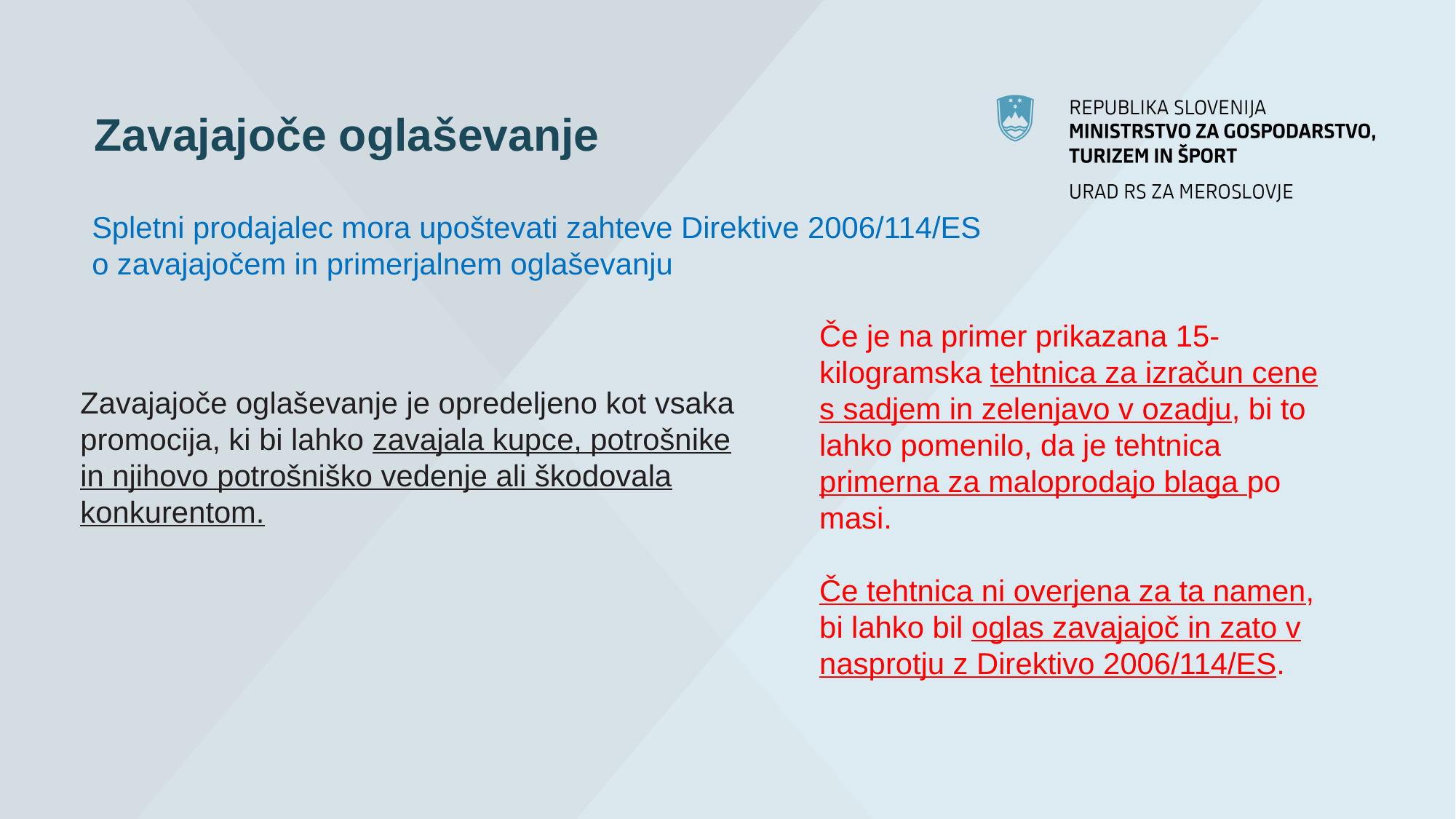

Zavajajoče oglaševanje
Spletni prodajalec mora upoštevati zahteve Direktive 2006/114/ES
o zavajajočem in primerjalnem oglaševanju
Če je na primer prikazana 15-kilogramska tehtnica za izračun cene s sadjem in zelenjavo v ozadju, bi to lahko pomenilo, da je tehtnica primerna za maloprodajo blaga po masi.

Če tehtnica ni overjena za ta namen, bi lahko bil oglas zavajajoč in zato v nasprotju z Direktivo 2006/114/ES.
Zavajajoče oglaševanje je opredeljeno kot vsaka promocija, ki bi lahko zavajala kupce, potrošnike in njihovo potrošniško vedenje ali škodovala konkurentom.